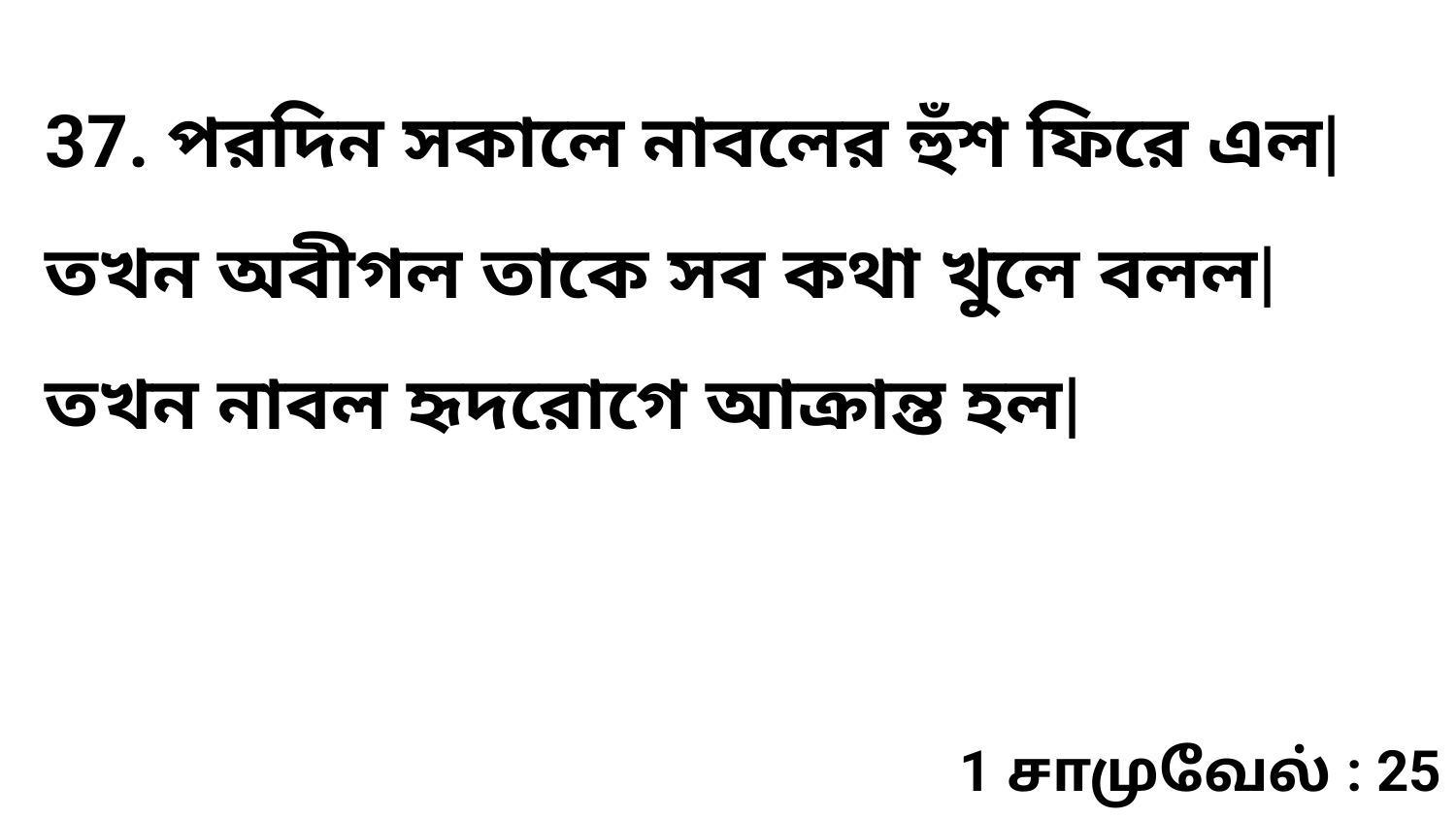

37. পরদিন সকালে নাবলের হুঁশ ফিরে এল| তখন অবীগল তাকে সব কথা খুলে বলল| তখন নাবল হৃদরোগে আক্রান্ত হল|
1 சாமுவேல் : 25